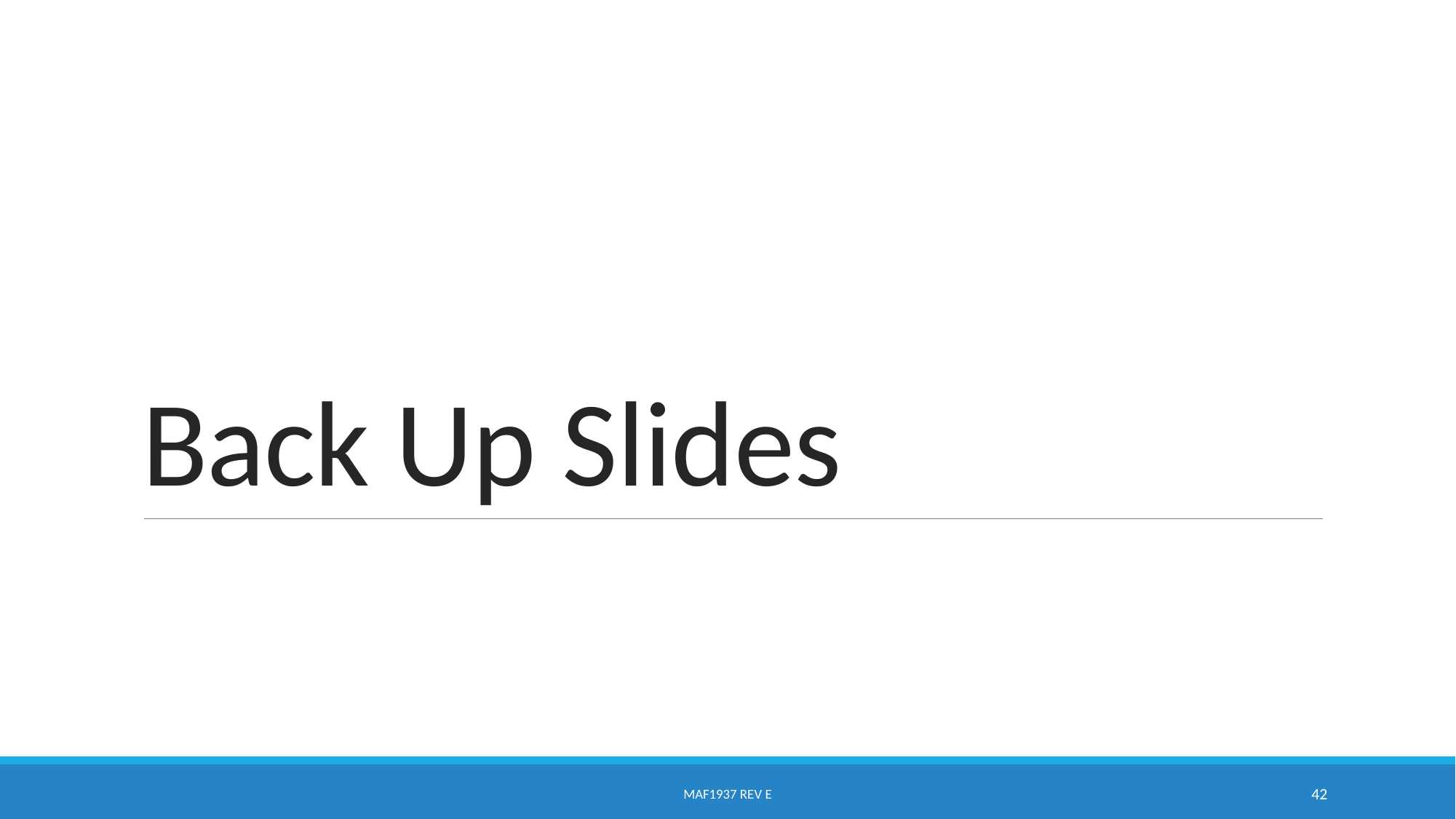

# Back Up Slides

MAF1937 Rev E
42